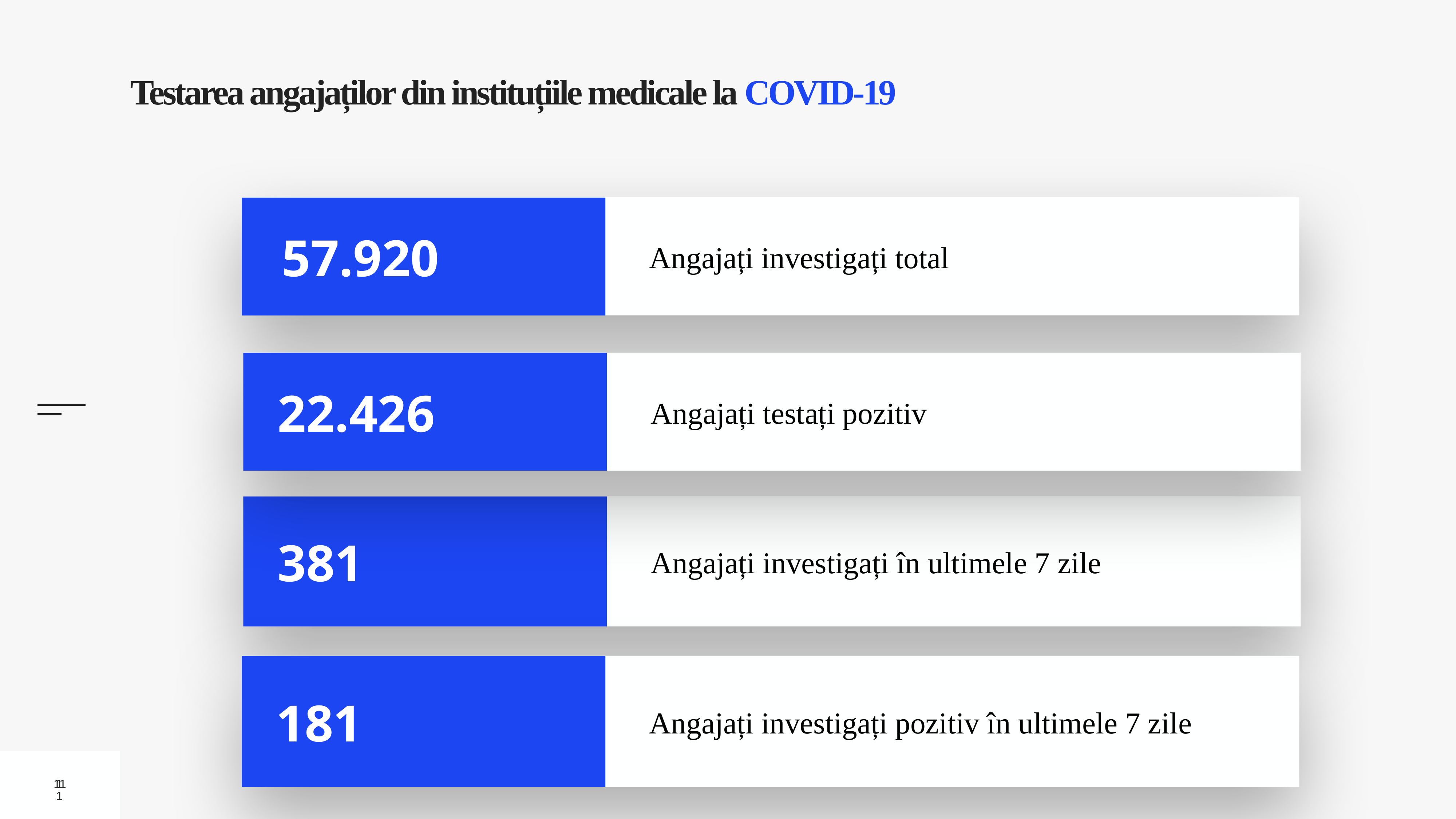

# Testarea angajaților din instituțiile medicale la COVID-19

Angajați investigați total

57.920

Angajați testați pozitiv

22.426

Angajați investigați în ultimele 7 zile

381

Angajați investigați pozitiv în ultimele 7 zile

181
11
11